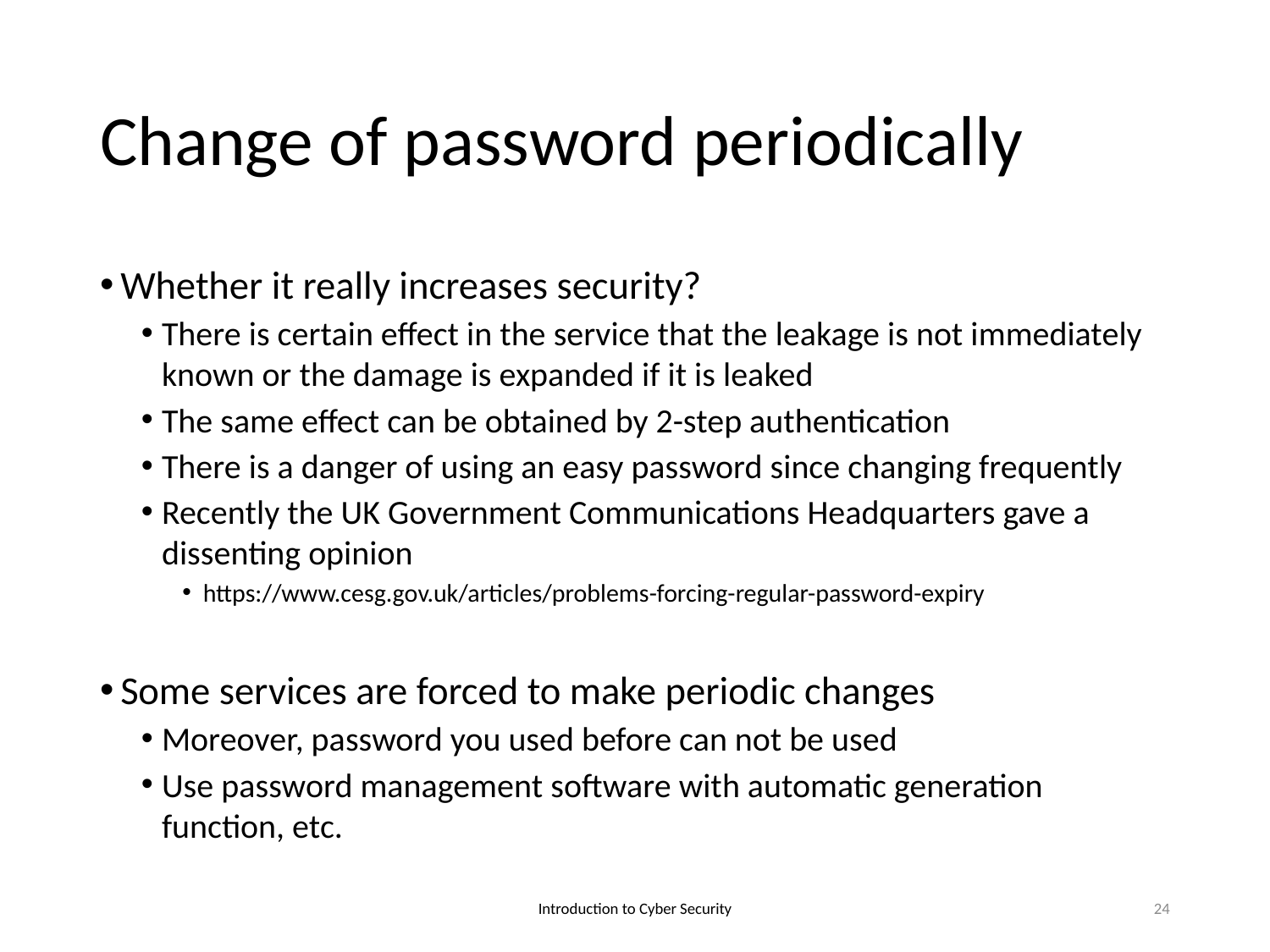

# Change of password periodically
Whether it really increases security?
There is certain effect in the service that the leakage is not immediately known or the damage is expanded if it is leaked
The same effect can be obtained by 2-step authentication
There is a danger of using an easy password since changing frequently
Recently the UK Government Communications Headquarters gave a dissenting opinion
https://www.cesg.gov.uk/articles/problems-forcing-regular-password-expiry

Some services are forced to make periodic changes
Moreover, password you used before can not be used
Use password management software with automatic generation function, etc.
Introduction to Cyber Security
24